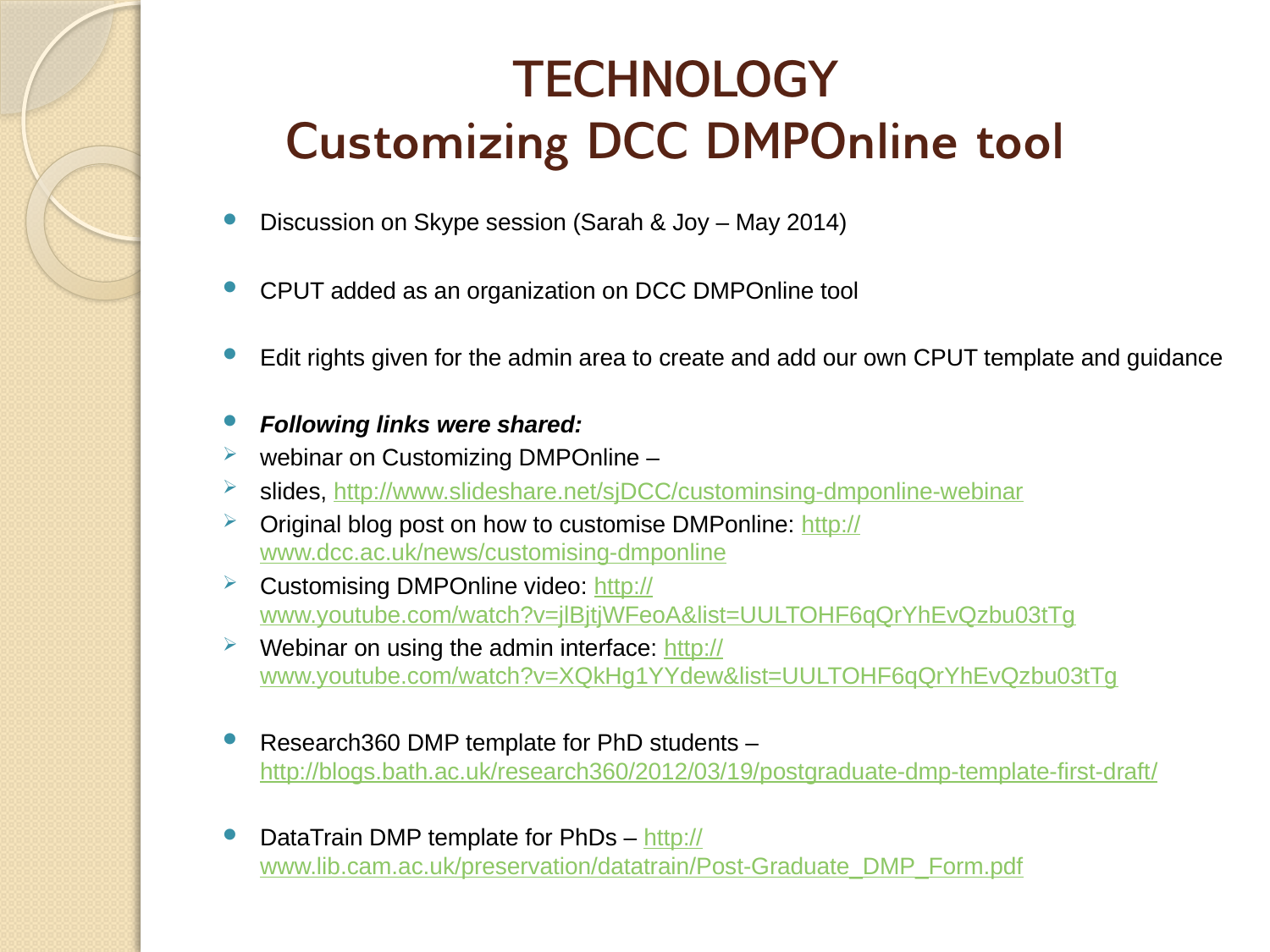

# TECHNOLOGY Customizing DCC DMPOnline tool
Discussion on Skype session (Sarah & Joy – May 2014)

CPUT added as an organization on DCC DMPOnline tool

Edit rights given for the admin area to create and add our own CPUT template and guidance

Following links were shared:
webinar on Customizing DMPOnline –
slides, http://www.slideshare.net/sjDCC/custominsing-dmponline-webinar
Original blog post on how to customise DMPonline: http://www.dcc.ac.uk/news/customising-dmponline
Customising DMPOnline video: http://www.youtube.com/watch?v=jlBjtjWFeoA&list=UULTOHF6qQrYhEvQzbu03tTg
Webinar on using the admin interface: http://www.youtube.com/watch?v=XQkHg1YYdew&list=UULTOHF6qQrYhEvQzbu03tTg

Research360 DMP template for PhD students – http://blogs.bath.ac.uk/research360/2012/03/19/postgraduate-dmp-template-first-draft/

DataTrain DMP template for PhDs – http://www.lib.cam.ac.uk/preservation/datatrain/Post-Graduate_DMP_Form.pdf